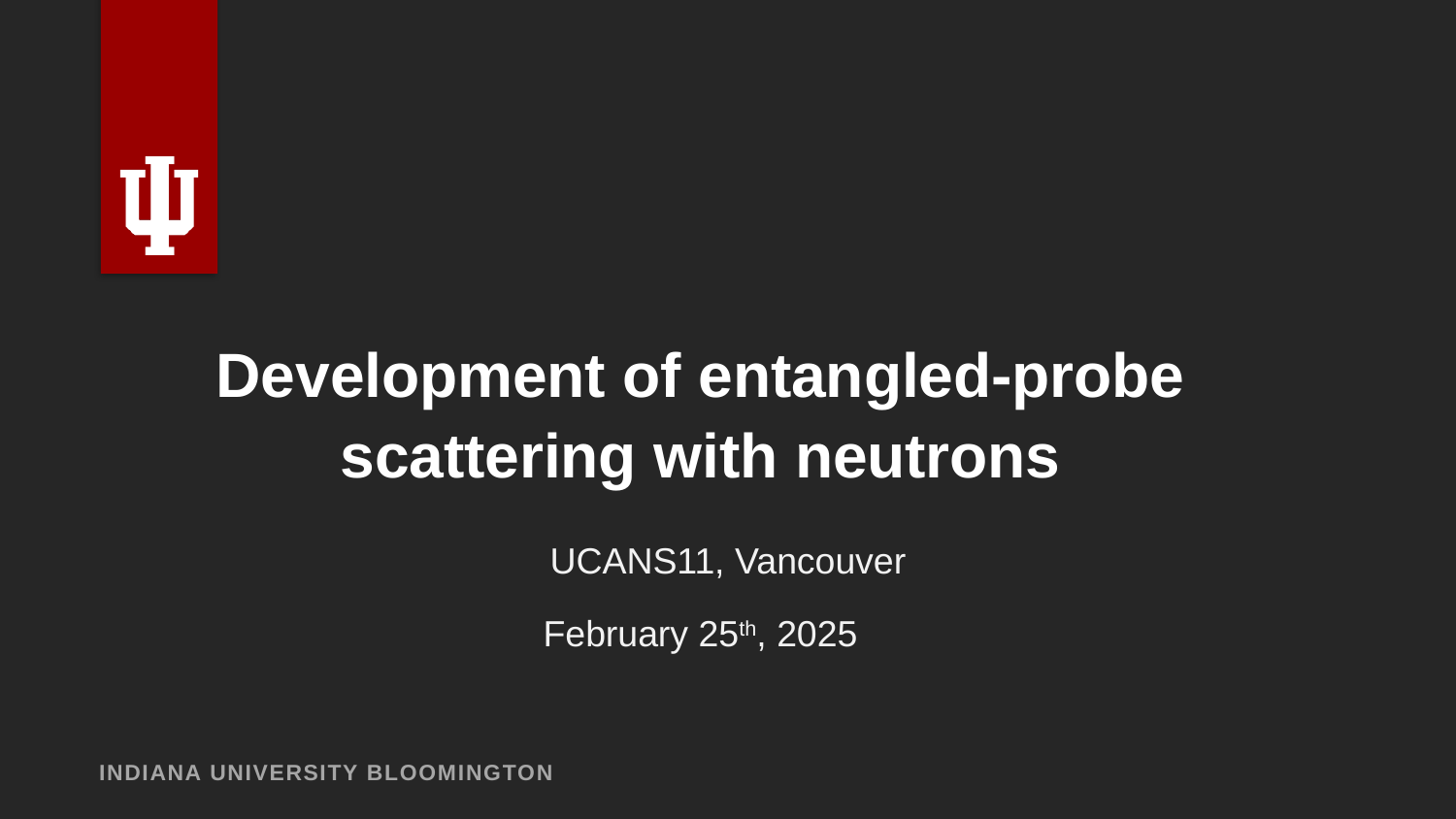

# Development of entangled-probe scattering with neutrons
UCANS11, Vancouver
February 25th, 2025
INDIANA UNIVERSITY BLOOMINGTON